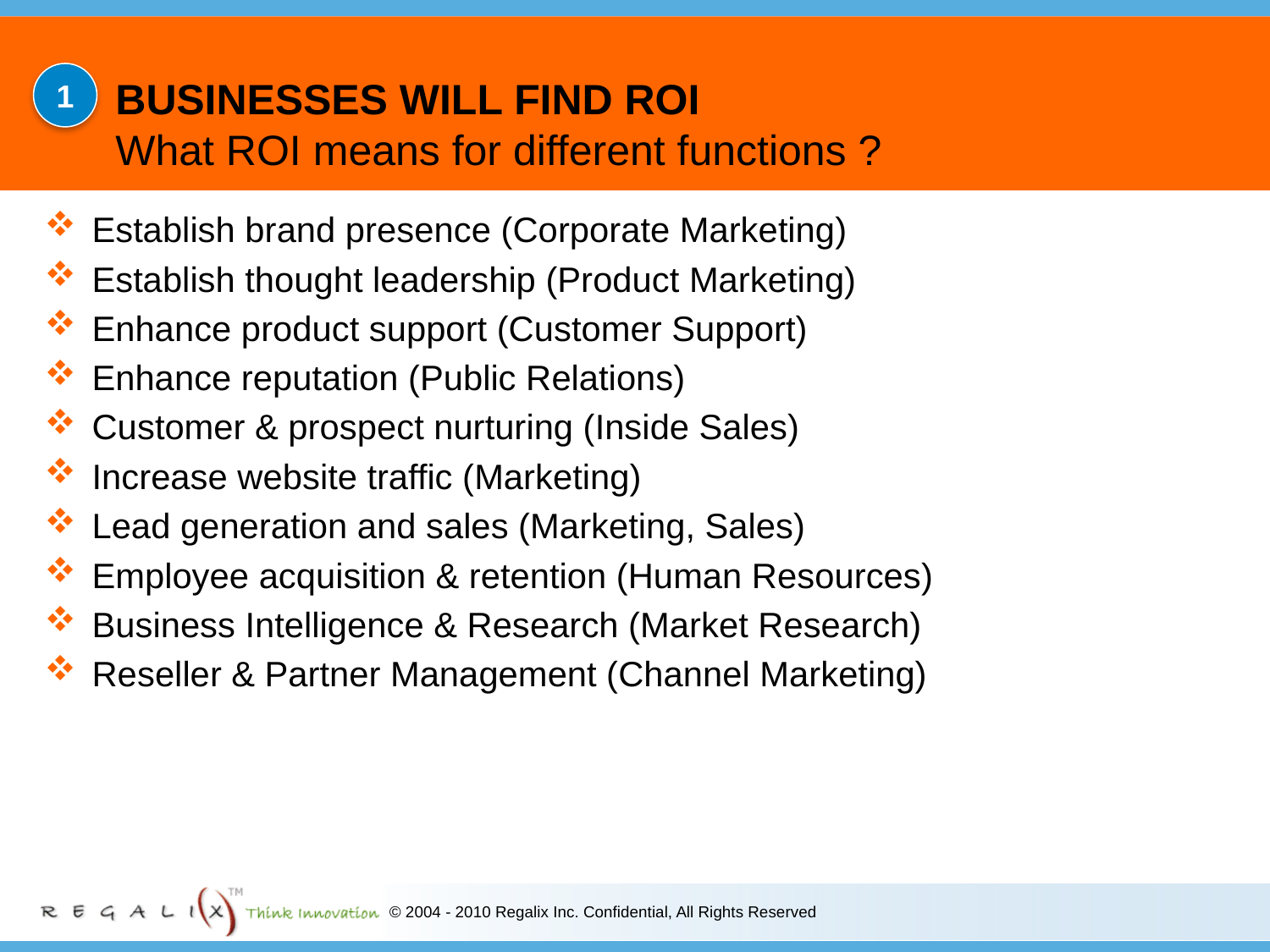

# BUSINESSES WILL FIND ROI What ROI means for different functions ?
1
Establish brand presence (Corporate Marketing)
Establish thought leadership (Product Marketing)
Enhance product support (Customer Support)
Enhance reputation (Public Relations)
Customer & prospect nurturing (Inside Sales)
Increase website traffic (Marketing)
Lead generation and sales (Marketing, Sales)
Employee acquisition & retention (Human Resources)
Business Intelligence & Research (Market Research)
Reseller & Partner Management (Channel Marketing)